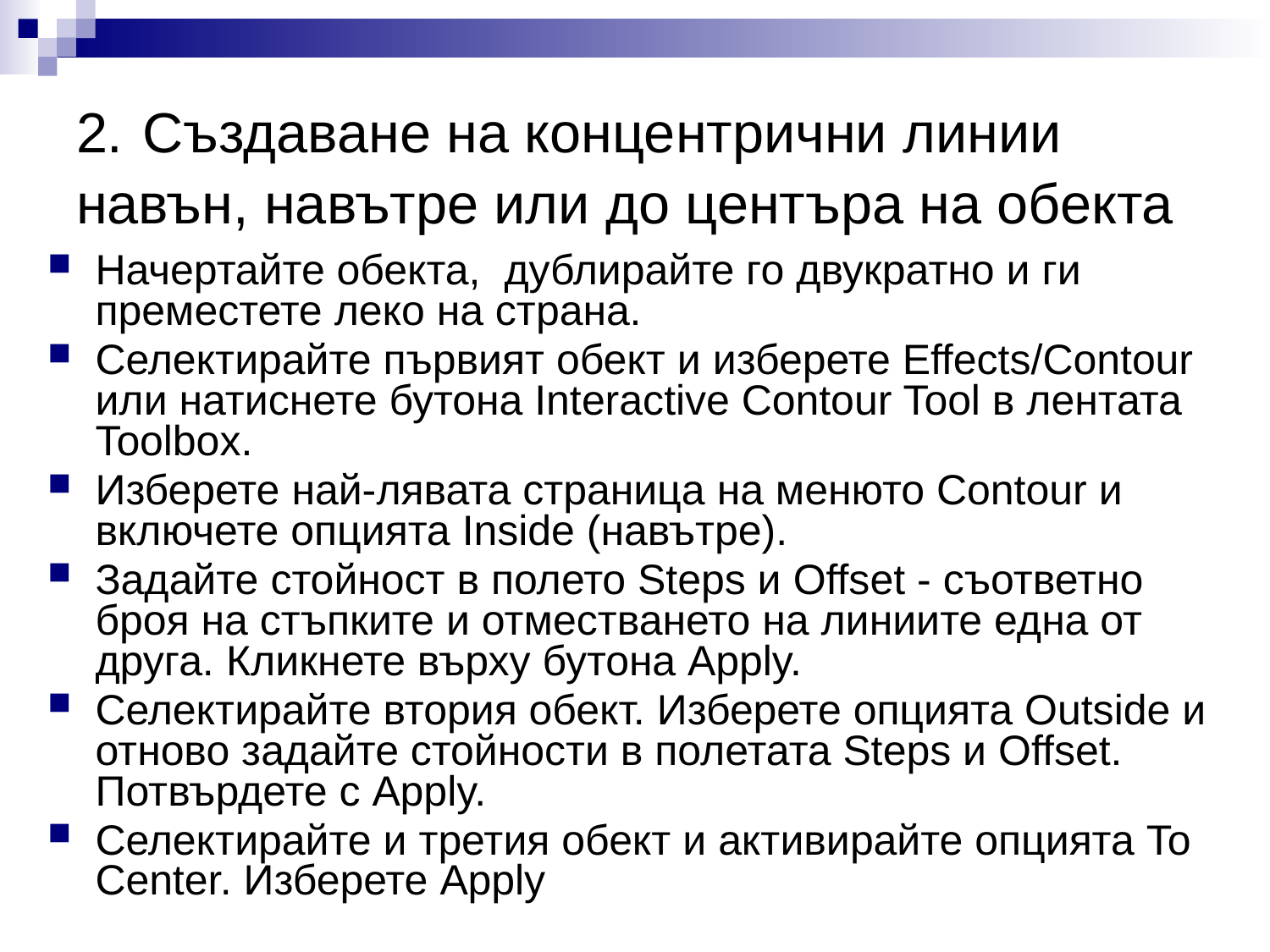

# 2. Създаване на концентрични линии навън, навътре или до центъра на обекта
Начертайте обекта,  дублирайте го двукратно и ги преместете леко на страна.
Селектирайте първият обект и изберете Effects/Contour или натиснете бутона Interactive Contour Tool в лентата Toolbox.
Изберете най-лявата страница на менюто Contour и включете опцията Inside (навътре).
Задайте стойност в полето Steps и Offset - съответно броя на стъпките и отместването на линиите една от друга. Кликнете върху бутона Apply.
Селектирайте втория обект. Изберете опцията Outside и отново задайте стойности в полетата Steps и Offset. Потвърдете с Apply.
Селектирайте и третия обект и активирайте опцията To Center. Изберете Apply